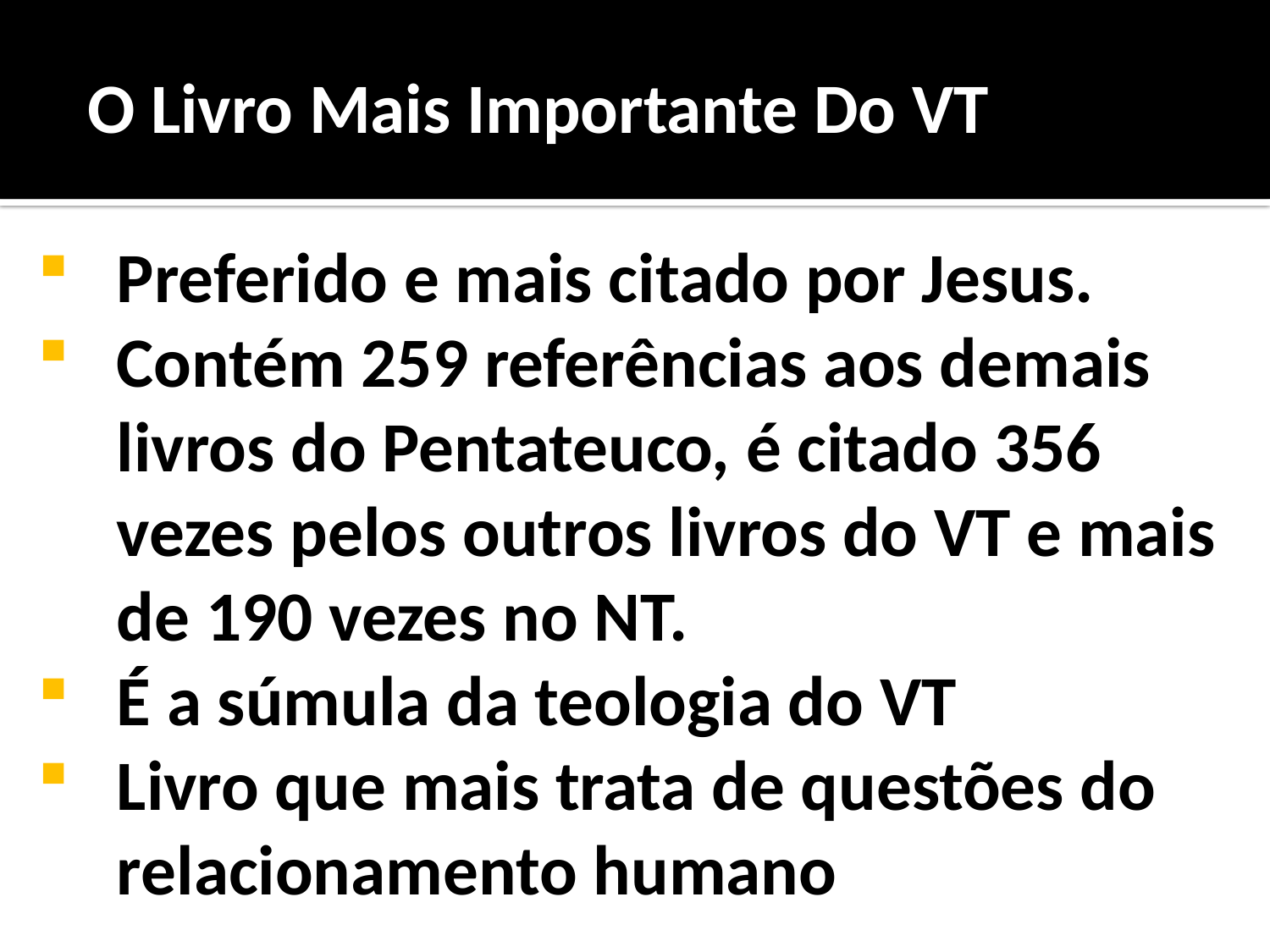

O Livro Mais Importante Do VT
Preferido e mais citado por Jesus.
Contém 259 referências aos demais livros do Pentateuco, é citado 356 vezes pelos outros livros do VT e mais de 190 vezes no NT.
É a súmula da teologia do VT
Livro que mais trata de questões do relacionamento humano